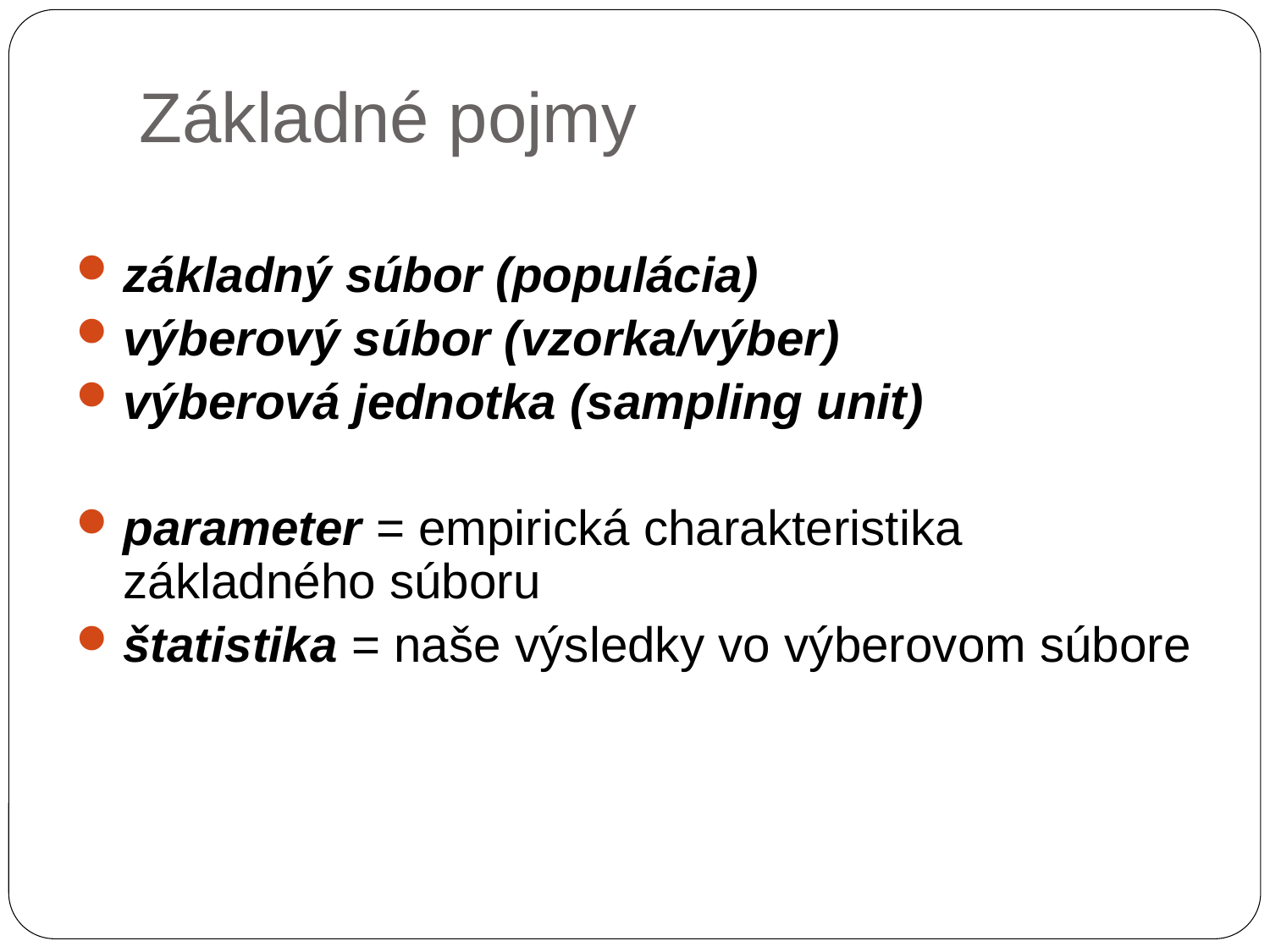

Základné pojmy
základný súbor (populácia)
výberový súbor (vzorka/výber)
výberová jednotka (sampling unit)

parameter = empirická charakteristika základného súboru
štatistika = naše výsledky vo výberovom súbore